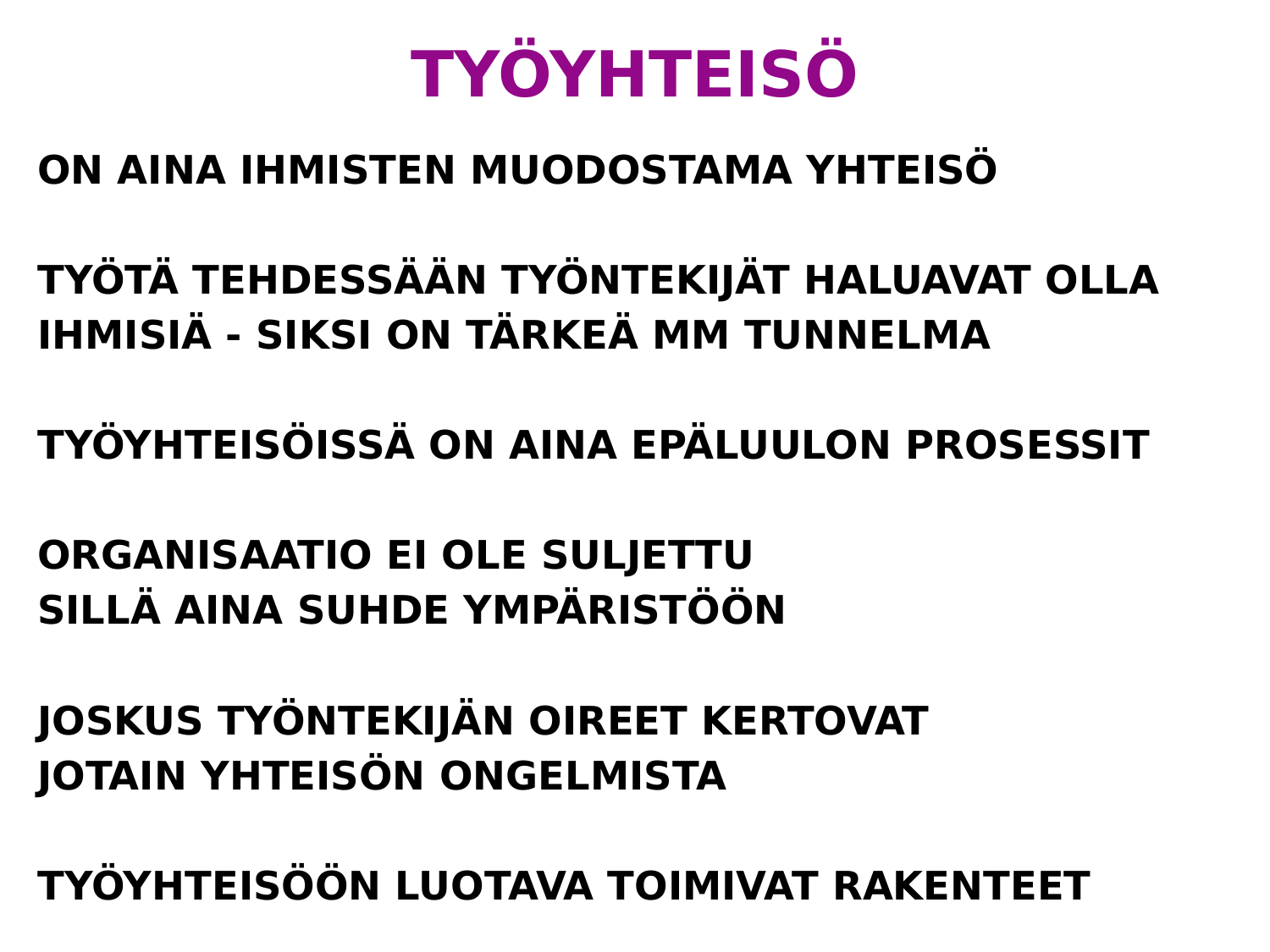

# TYÖYHTEISÖ
ON AINA IHMISTEN MUODOSTAMA YHTEISÖ

TYÖTÄ TEHDESSÄÄN TYÖNTEKIJÄT HALUAVAT OLLA
IHMISIÄ - SIKSI ON TÄRKEÄ MM TUNNELMA

TYÖYHTEISÖISSÄ ON AINA EPÄLUULON PROSESSIT

ORGANISAATIO EI OLE SULJETTU
SILLÄ AINA SUHDE YMPÄRISTÖÖN

JOSKUS TYÖNTEKIJÄN OIREET KERTOVAT
JOTAIN YHTEISÖN ONGELMISTA

TYÖYHTEISÖÖN LUOTAVA TOIMIVAT RAKENTEET